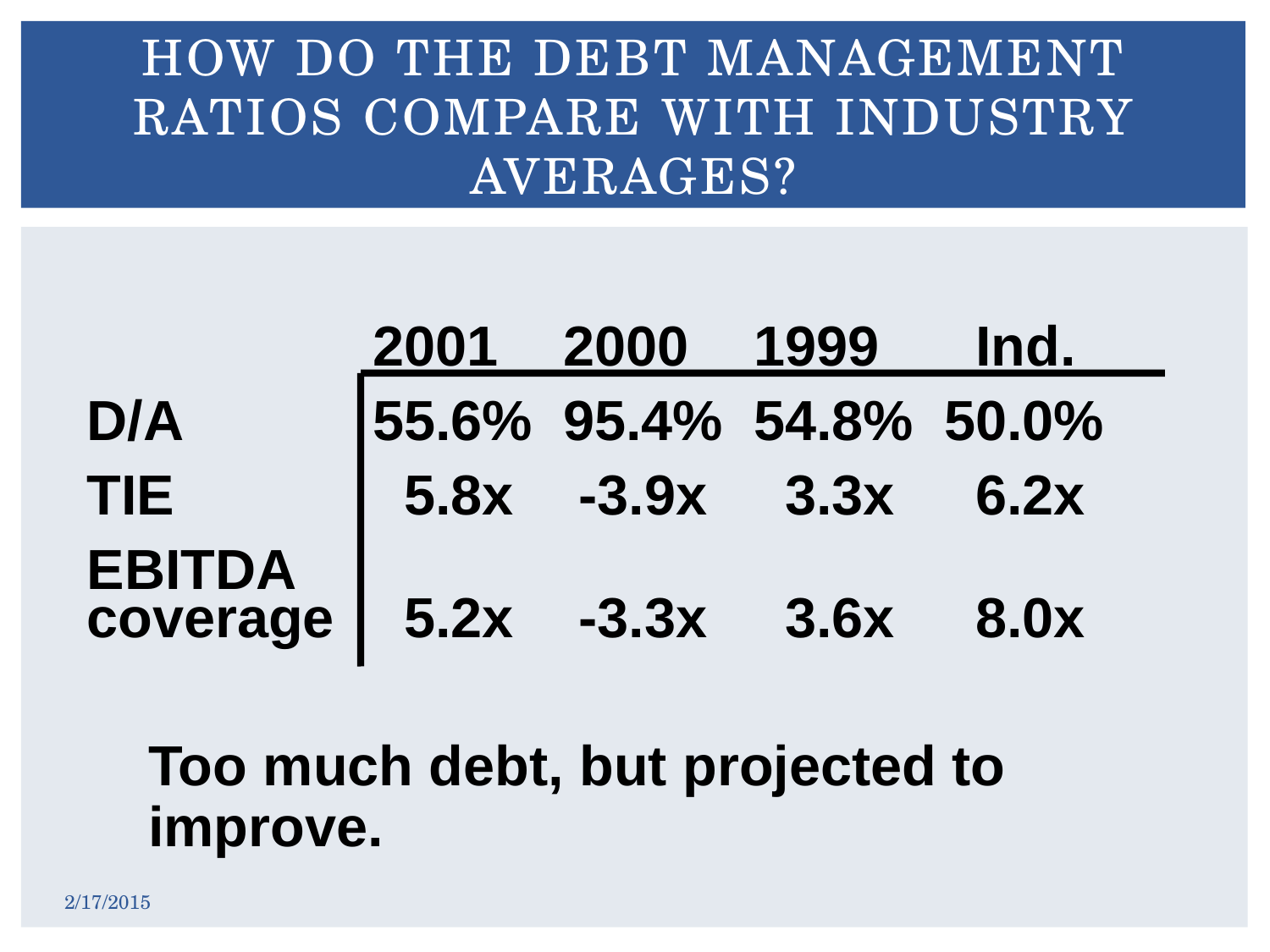

# How do the debt management ratios compare with industry averages?
	2001	2000	1999	  Ind.
D/A	55.6%	95.4%	54.8%	50.0%
TIE	  5.8x	 -3.9x	  3.3x	  6.2x
EBITDA
coverage	  5.2x	 -3.3x	  3.6x	  8.0x

Too much debt, but projected to improve.
2/17/2015